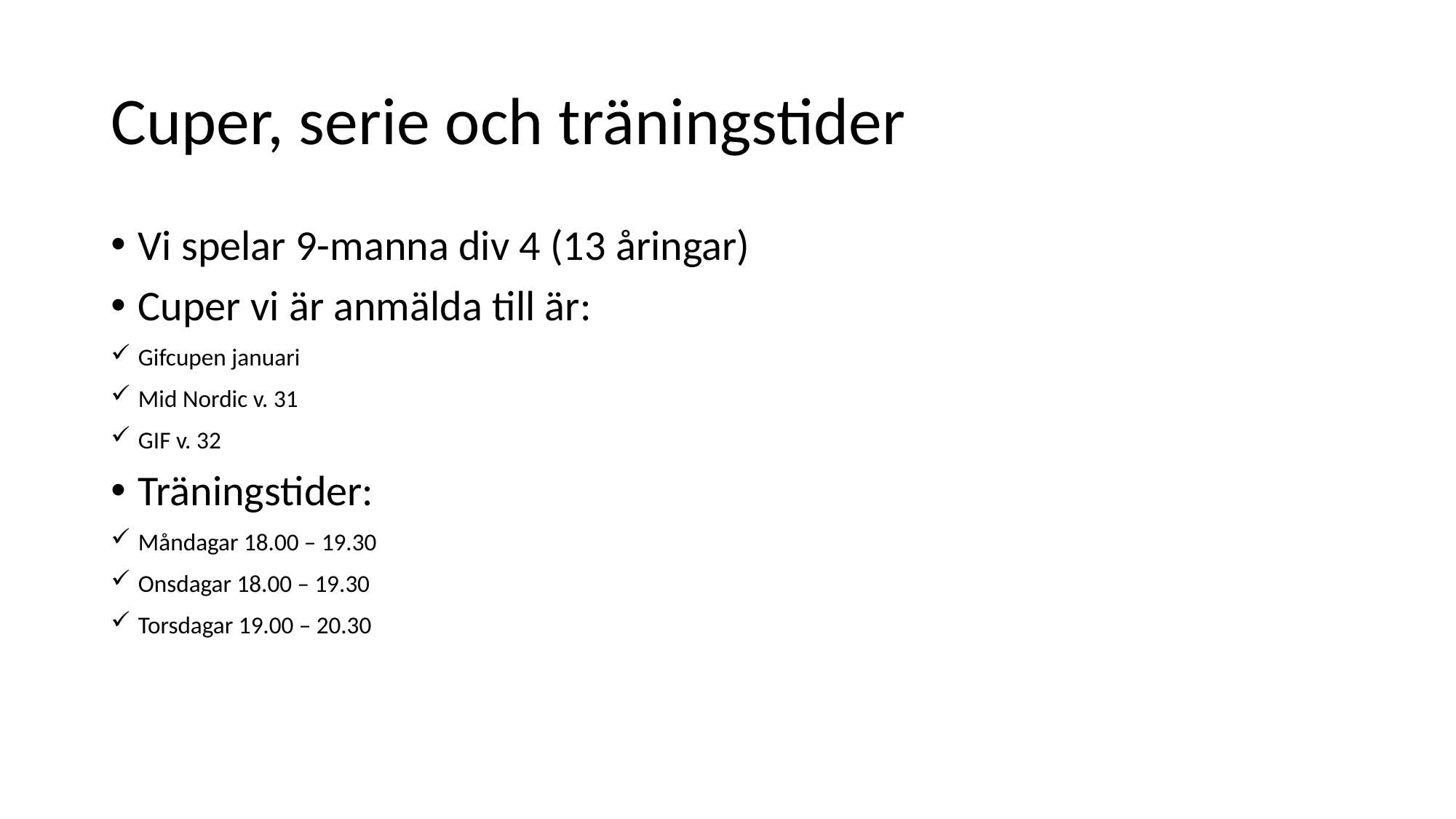

# Cuper, serie och träningstider
Vi spelar 9-manna div 4 (13 åringar)
Cuper vi är anmälda till är:
Gifcupen januari
Mid Nordic v. 31
GIF v. 32
Träningstider:
Måndagar 18.00 – 19.30
Onsdagar 18.00 – 19.30
Torsdagar 19.00 – 20.30